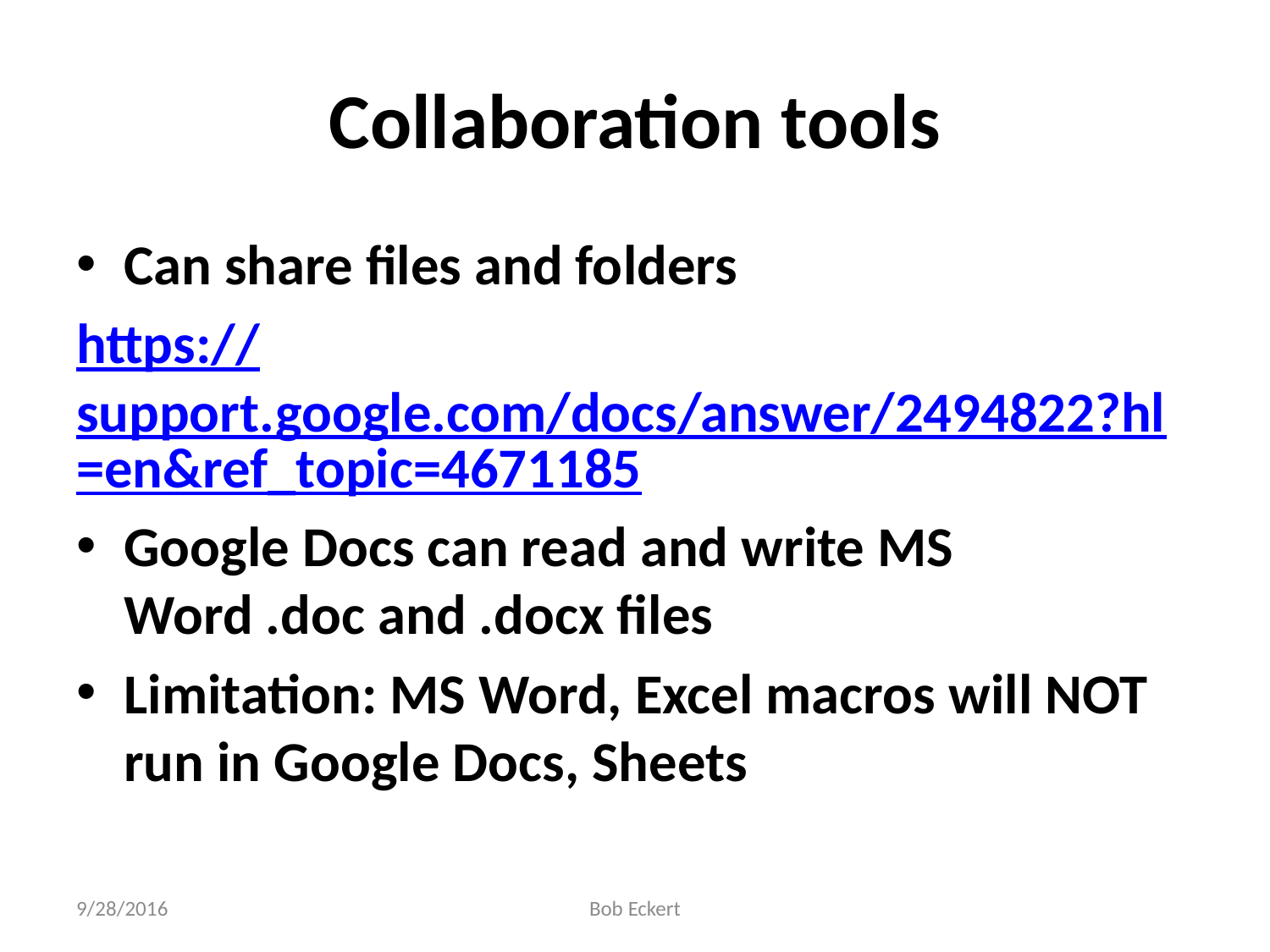

# Collaboration tools
Can share files and folders
https://support.google.com/docs/answer/2494822?hl=en&ref_topic=4671185
Google Docs can read and write MS Word .doc and .docx files
Limitation: MS Word, Excel macros will NOT run in Google Docs, Sheets

9/28/2016
Bob Eckert